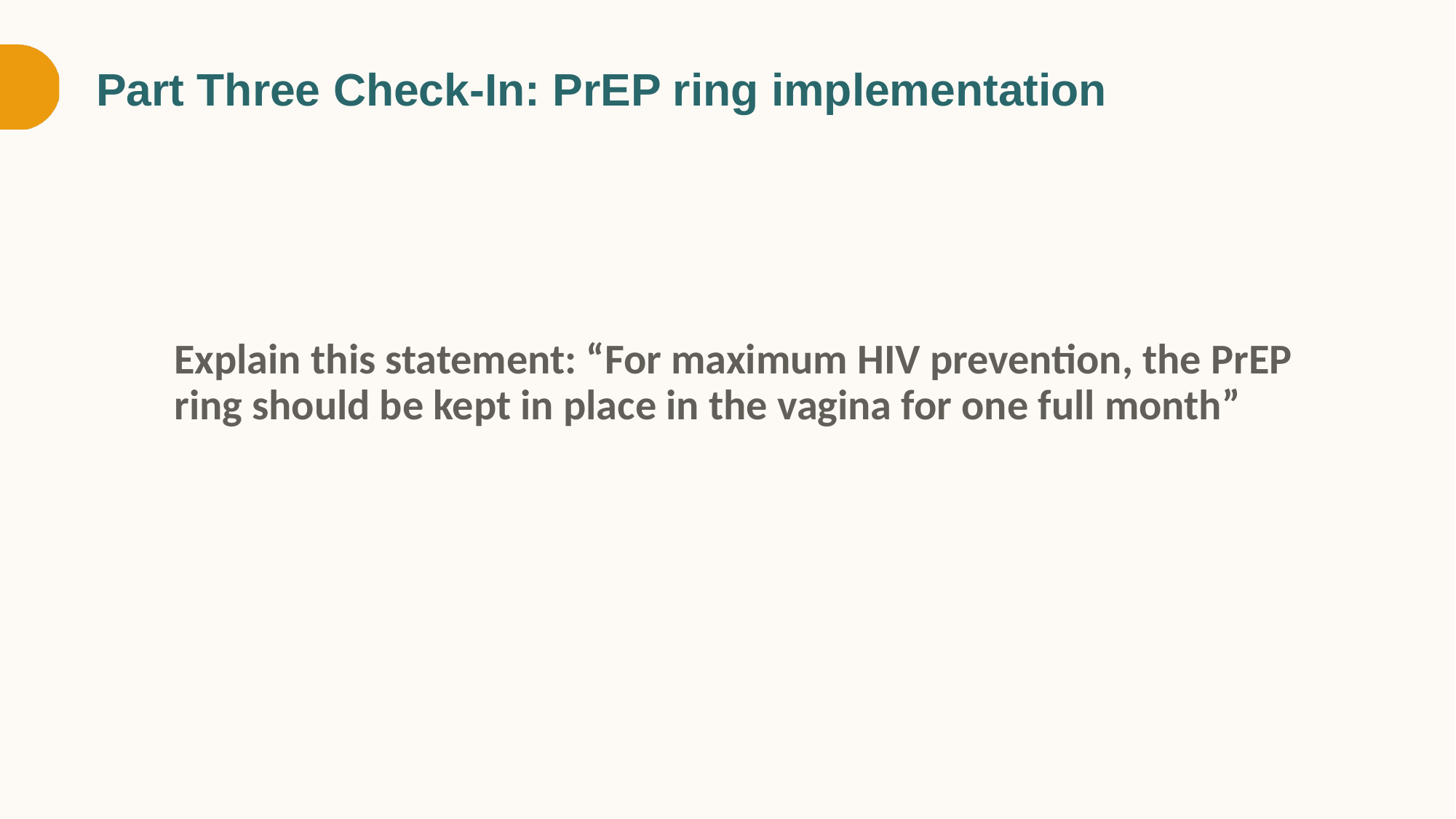

# Part Three Check-In: PrEP ring implementation
Explain this statement: “For maximum HIV prevention, the PrEP ring should be kept in place in the vagina for one full month”